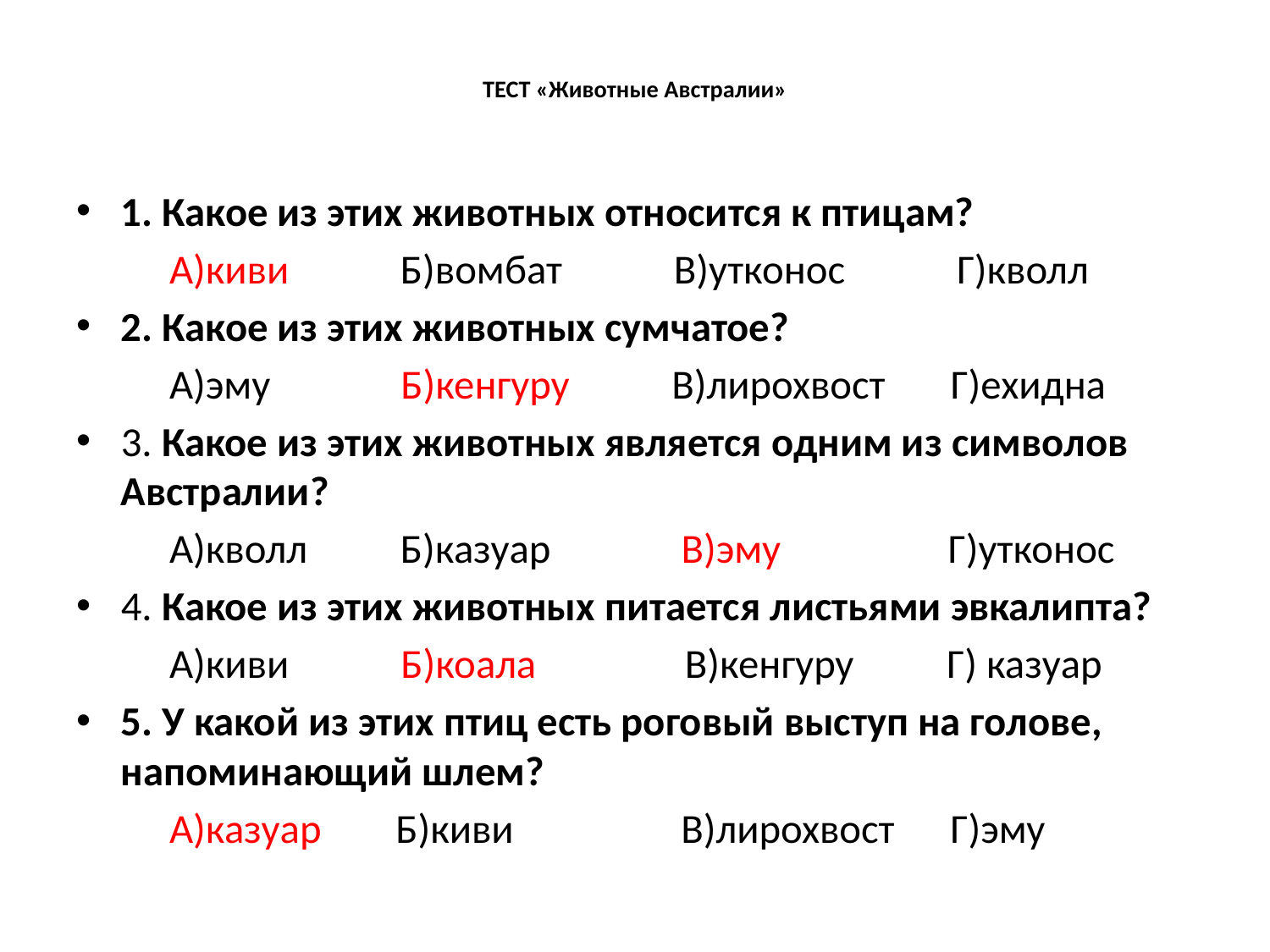

# ТЕСТ «Животные Австралии»
1. Какое из этих животных относится к птицам?
          А)киви            Б)вомбат            В)утконос            Г)кволл
2. Какое из этих животных сумчатое?
          А)эму              Б)кенгуру           В)лирохвост       Г)ехидна
3. Какое из этих животных является одним из символов Австралии?
          А)кволл          Б)казуар              В)эму                  Г)утконос
4. Какое из этих животных питается листьями эвкалипта?
          А)киви            Б)коала                В)кенгуру          Г) казуар
5. У какой из этих птиц есть роговый выступ на голове, напоминающий шлем?
          А)казуар        Б)киви                  В)лирохвост      Г)эму